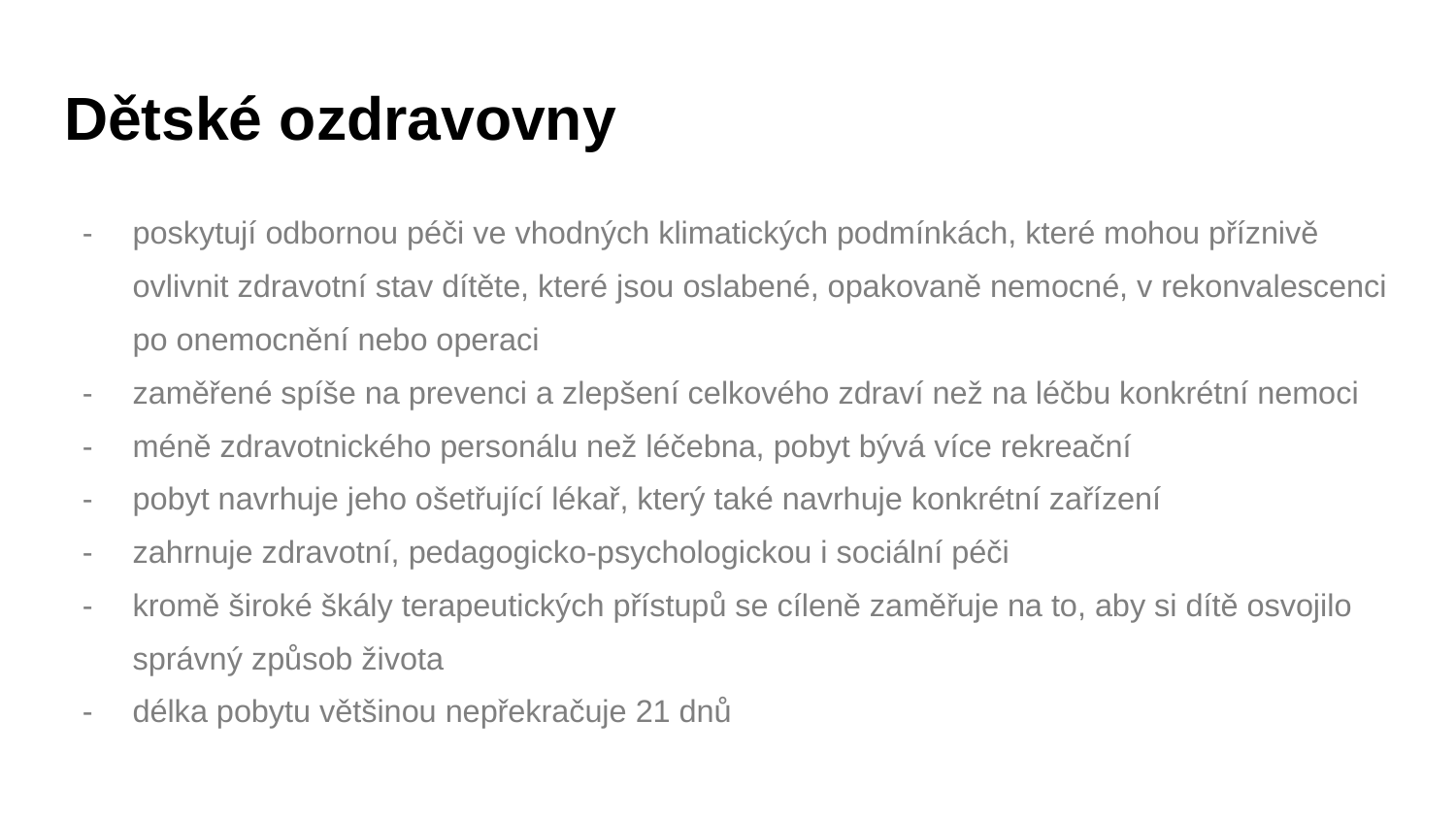

# Dětské ozdravovny
poskytují odbornou péči ve vhodných klimatických podmínkách, které mohou příznivě ovlivnit zdravotní stav dítěte, které jsou oslabené, opakovaně nemocné, v rekonvalescenci po onemocnění nebo operaci
zaměřené spíše na prevenci a zlepšení celkového zdraví než na léčbu konkrétní nemoci
méně zdravotnického personálu než léčebna, pobyt bývá více rekreační
pobyt navrhuje jeho ošetřující lékař, který také navrhuje konkrétní zařízení
zahrnuje zdravotní, pedagogicko-psychologickou i sociální péči
kromě široké škály terapeutických přístupů se cíleně zaměřuje na to, aby si dítě osvojilo správný způsob života
délka pobytu většinou nepřekračuje 21 dnů